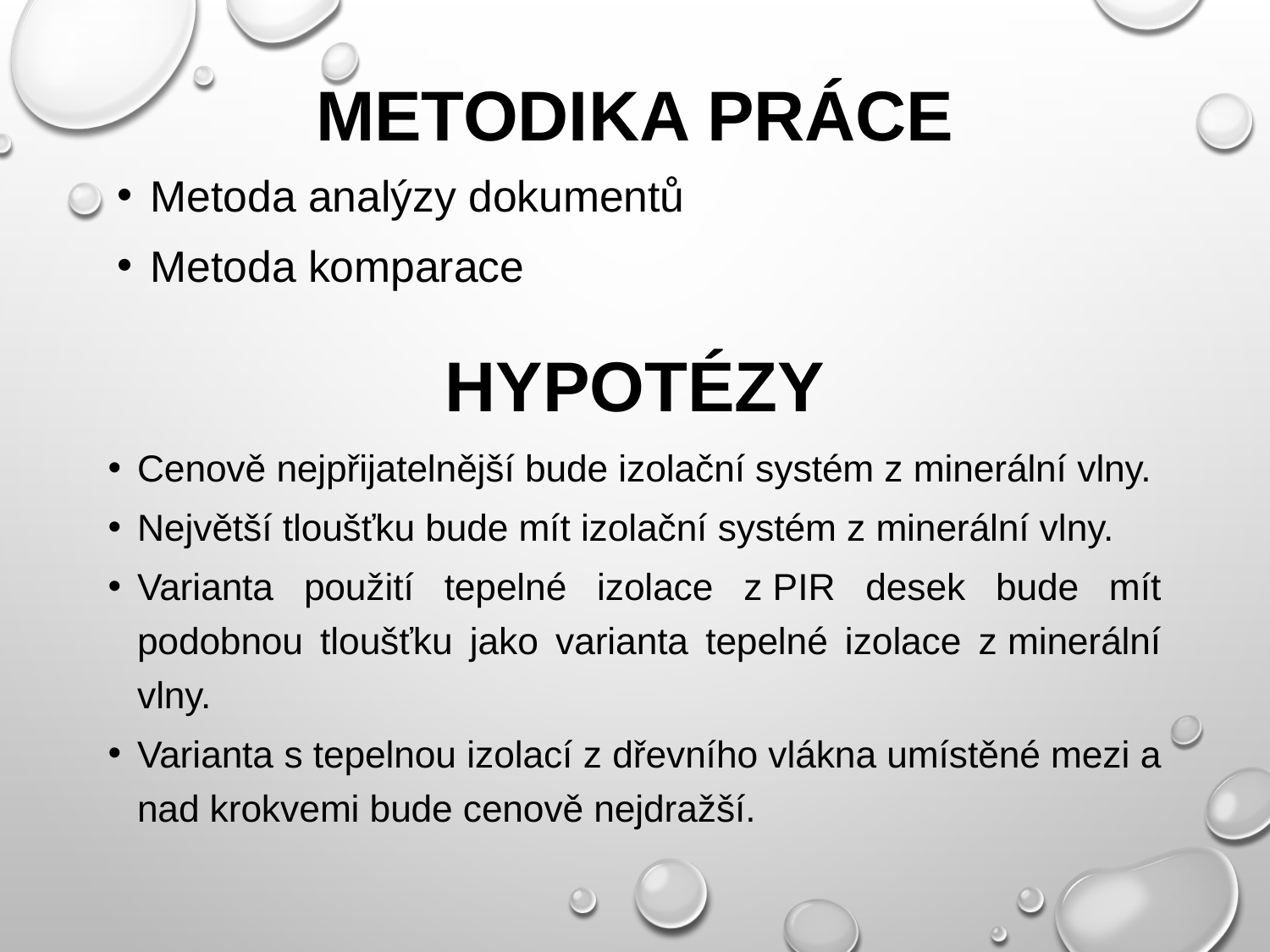

# Metodika práce
Metoda analýzy dokumentů
Metoda komparace

Hypotézy
Cenově nejpřijatelnější bude izolační systém z minerální vlny.
Největší tloušťku bude mít izolační systém z minerální vlny.
Varianta použití tepelné izolace z PIR desek bude mít podobnou tloušťku jako varianta tepelné izolace z minerální vlny.
Varianta s tepelnou izolací z dřevního vlákna umístěné mezi a nad krokvemi bude cenově nejdražší.